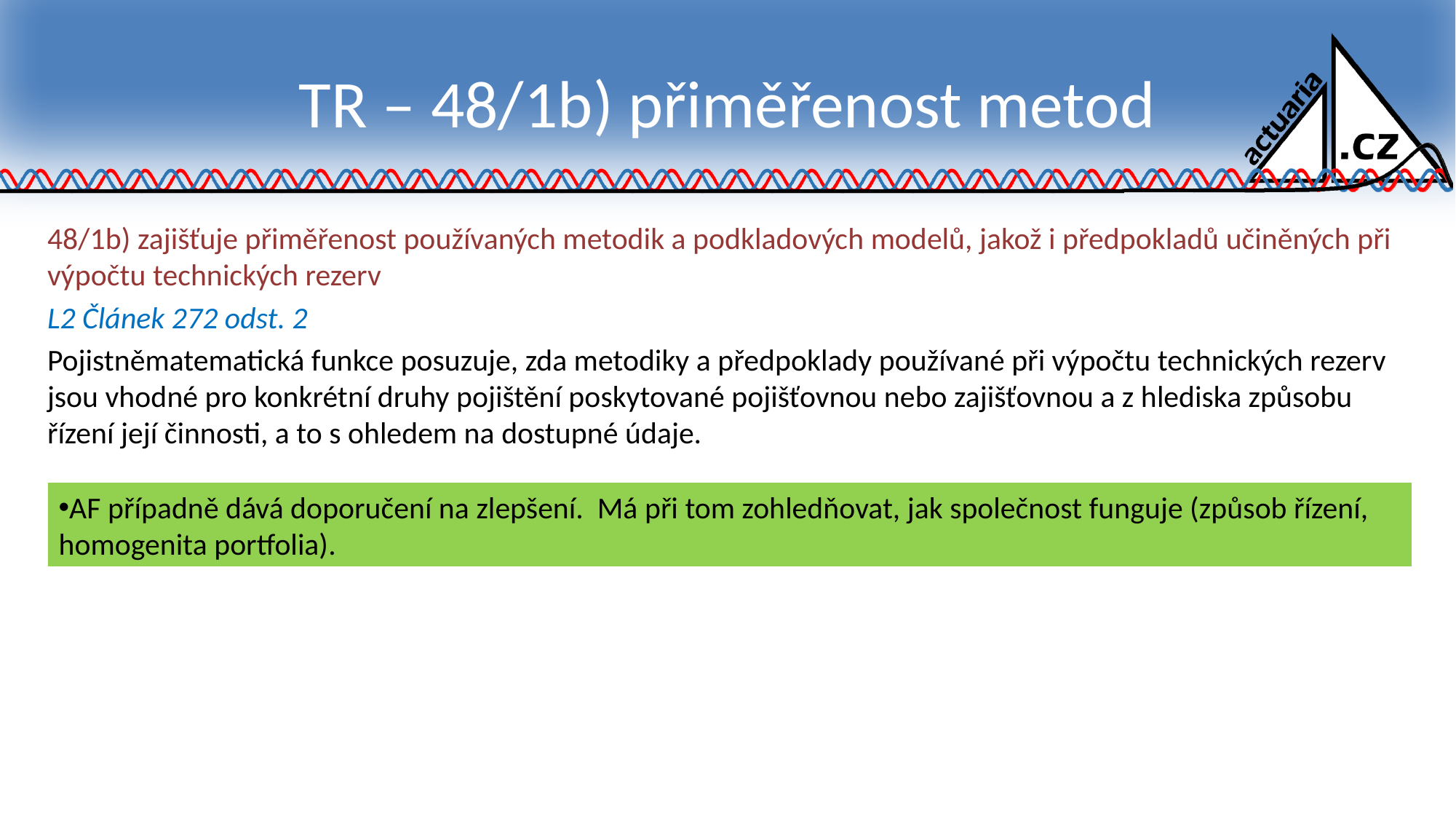

# TR – 48/1b) přiměřenost metod
48/1b) zajišťuje přiměřenost používaných metodik a podkladových modelů, jakož i předpokladů učiněných při výpočtu technických rezerv
L2 Článek 272 odst. 2
Pojistněmatematická funkce posuzuje, zda metodiky a předpoklady používané při výpočtu technických rezerv jsou vhodné pro konkrétní druhy pojištění poskytované pojišťovnou nebo zajišťovnou a z hlediska způsobu řízení její činnosti, a to s ohledem na dostupné údaje.
AF případně dává doporučení na zlepšení.  Má při tom zohledňovat, jak společnost funguje (způsob řízení, homogenita portfolia).
15